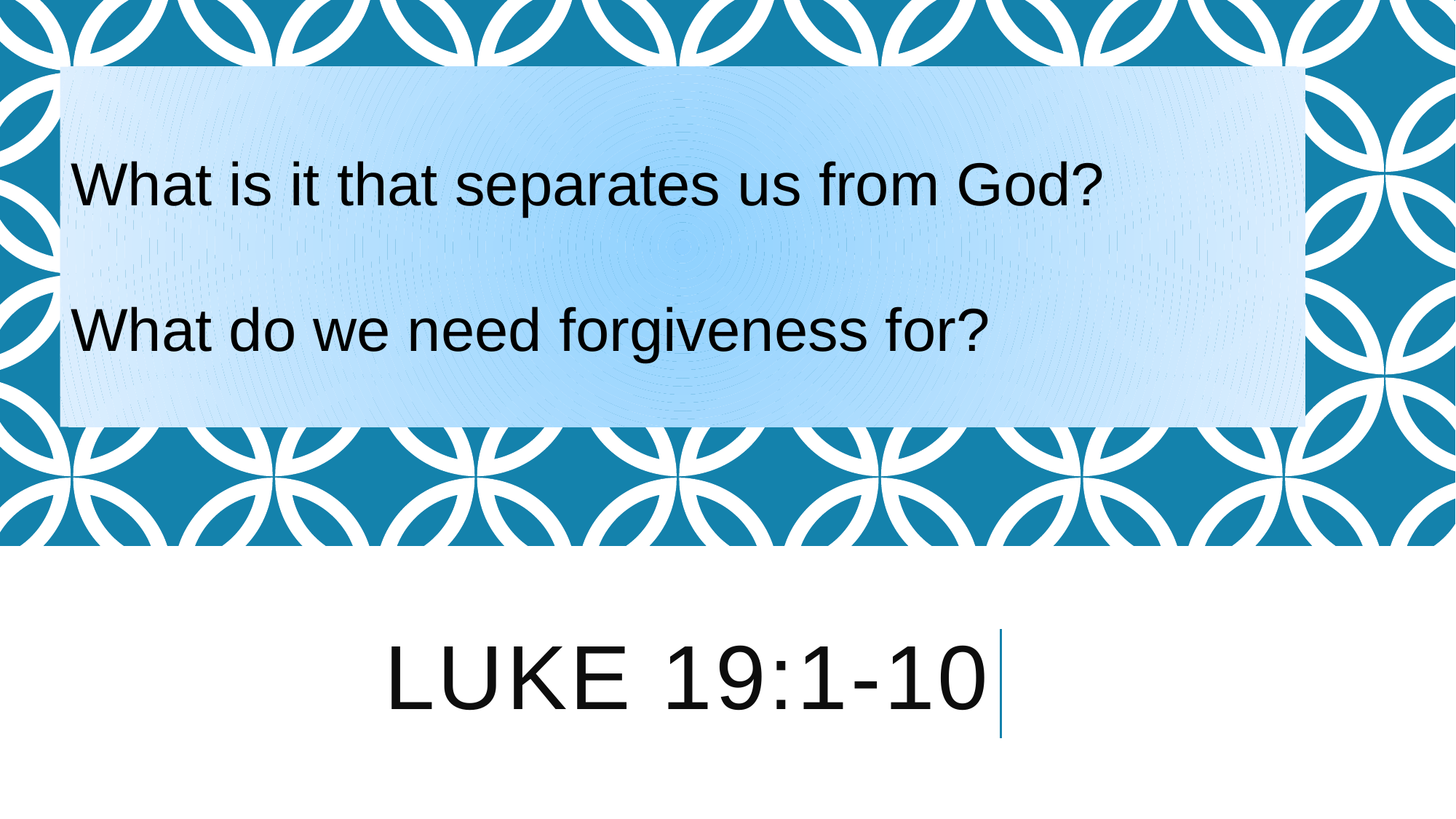

What is it that separates us from God?

What do we need forgiveness for?

# Luke 19:1-10